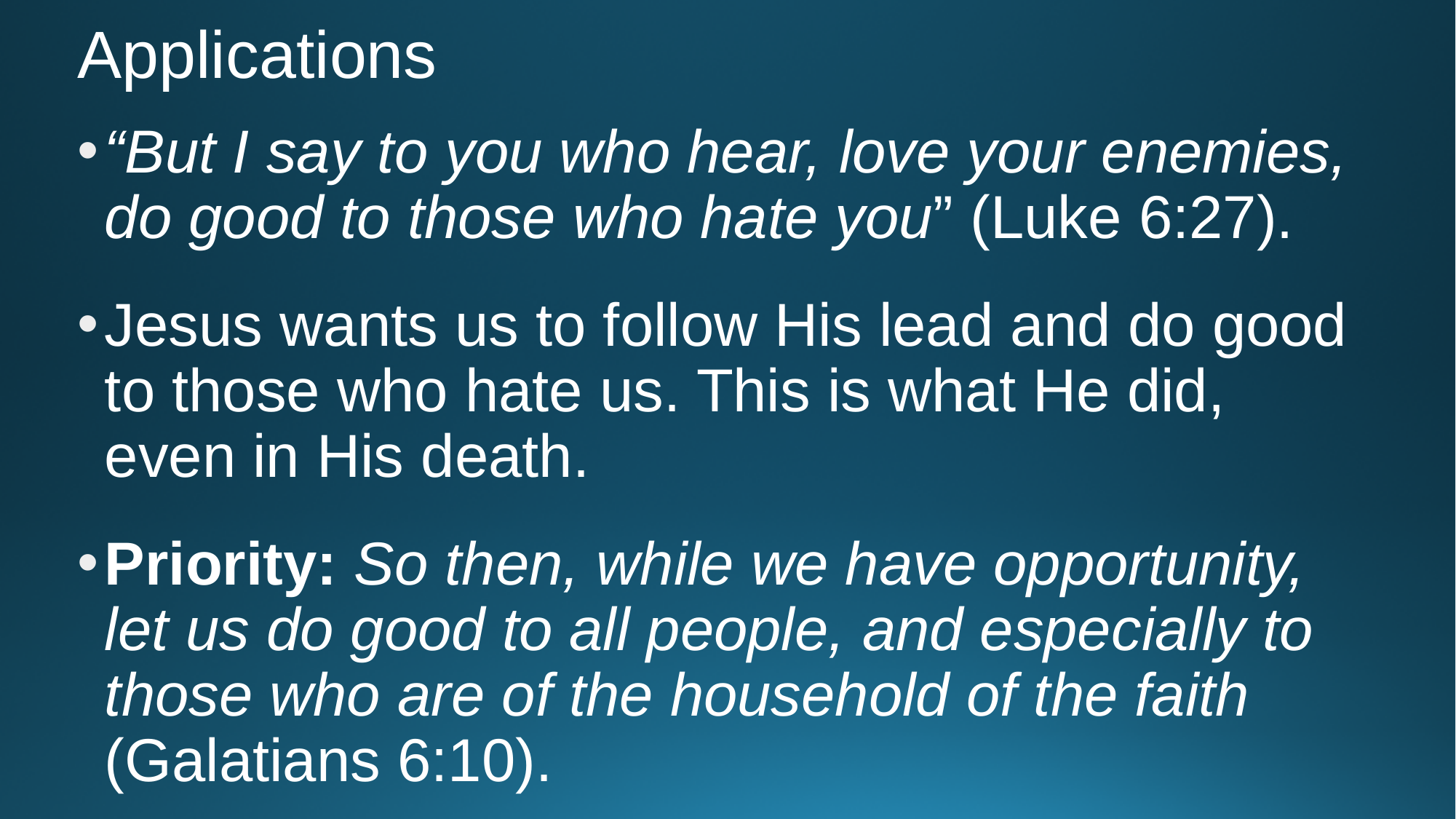

# Applications
“But I say to you who hear, love your enemies, do good to those who hate you” (Luke 6:27).
Jesus wants us to follow His lead and do good to those who hate us. This is what He did, even in His death.
Priority: So then, while we have opportunity, let us do good to all people, and especially to those who are of the household of the faith (Galatians 6:10).